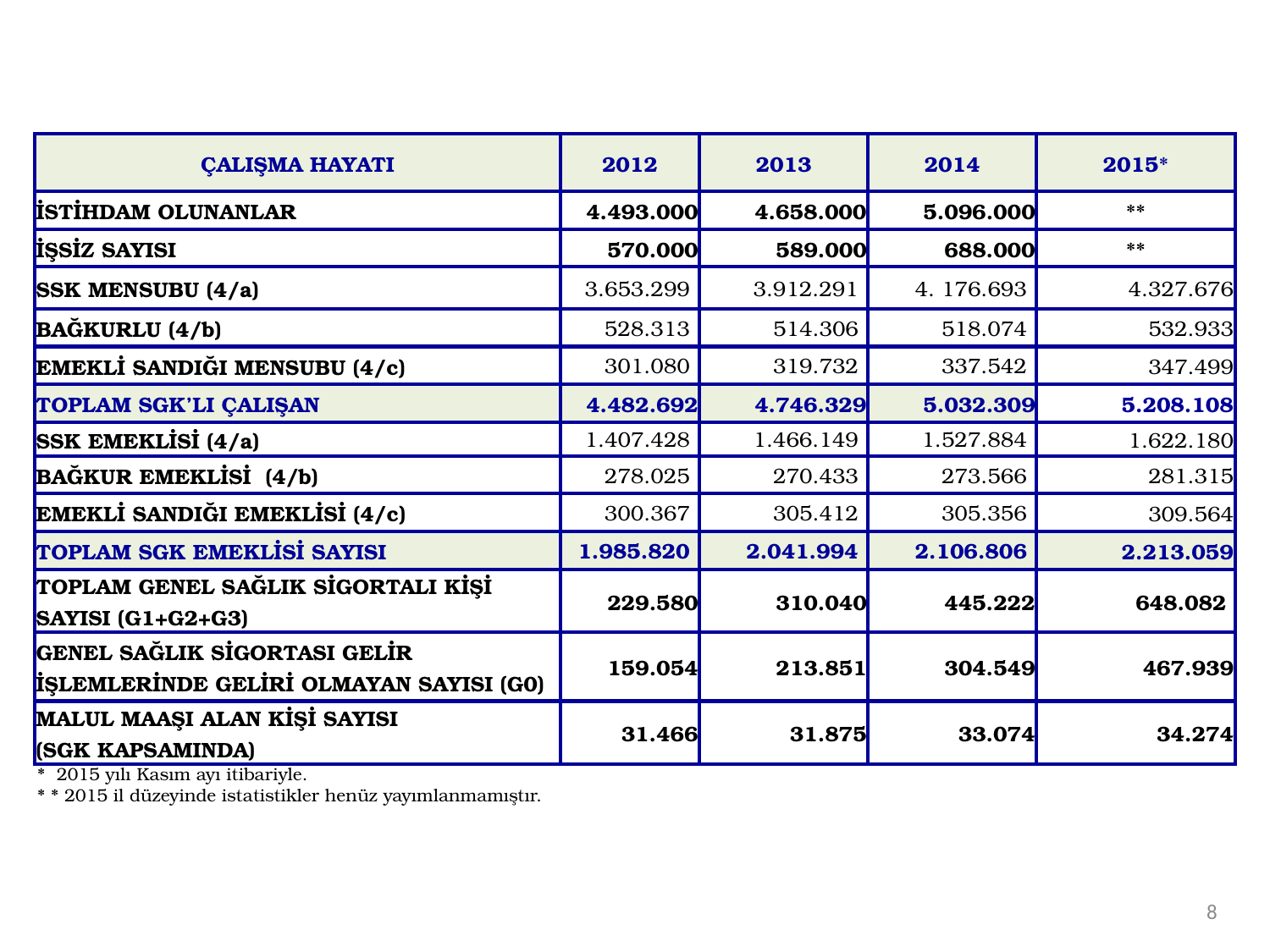

| ÇALIŞMA HAYATI | 2012 | 2013 | 2014 | 2015\* |
| --- | --- | --- | --- | --- |
| İSTİHDAM OLUNANLAR | 4.493.000 | 4.658.000 | 5.096.000 | \*\* |
| İŞSİZ SAYISI | 570.000 | 589.000 | 688.000 | \*\* |
| SSK MENSUBU (4/a) | 3.653.299 | 3.912.291 | 4. 176.693 | 4.327.676 |
| BAĞKURLU (4/b) | 528.313 | 514.306 | 518.074 | 532.933 |
| EMEKLİ SANDIĞI MENSUBU (4/c) | 301.080 | 319.732 | 337.542 | 347.499 |
| TOPLAM SGK’LI ÇALIŞAN | 4.482.692 | 4.746.329 | 5.032.309 | 5.208.108 |
| SSK EMEKLİSİ (4/a) | 1.407.428 | 1.466.149 | 1.527.884 | 1.622.180 |
| BAĞKUR EMEKLİSİ (4/b) | 278.025 | 270.433 | 273.566 | 281.315 |
| EMEKLİ SANDIĞI EMEKLİSİ (4/c) | 300.367 | 305.412 | 305.356 | 309.564 |
| TOPLAM SGK EMEKLİSİ SAYISI | 1.985.820 | 2.041.994 | 2.106.806 | 2.213.059 |
| TOPLAM GENEL SAĞLIK SİGORTALI KİŞİ SAYISI (G1+G2+G3) | 229.580 | 310.040 | 445.222 | 648.082 |
| GENEL SAĞLIK SİGORTASI GELİR İŞLEMLERİNDE GELİRİ OLMAYAN SAYISI (G0) | 159.054 | 213.851 | 304.549 | 467.939 |
| MALUL MAAŞI ALAN KİŞİ SAYISI (SGK KAPSAMINDA) | 31.466 | 31.875 | 33.074 | 34.274 |
*  2015 yılı Kasım ayı itibariyle.
* * 2015 il düzeyinde istatistikler henüz yayımlanmamıştır.
8